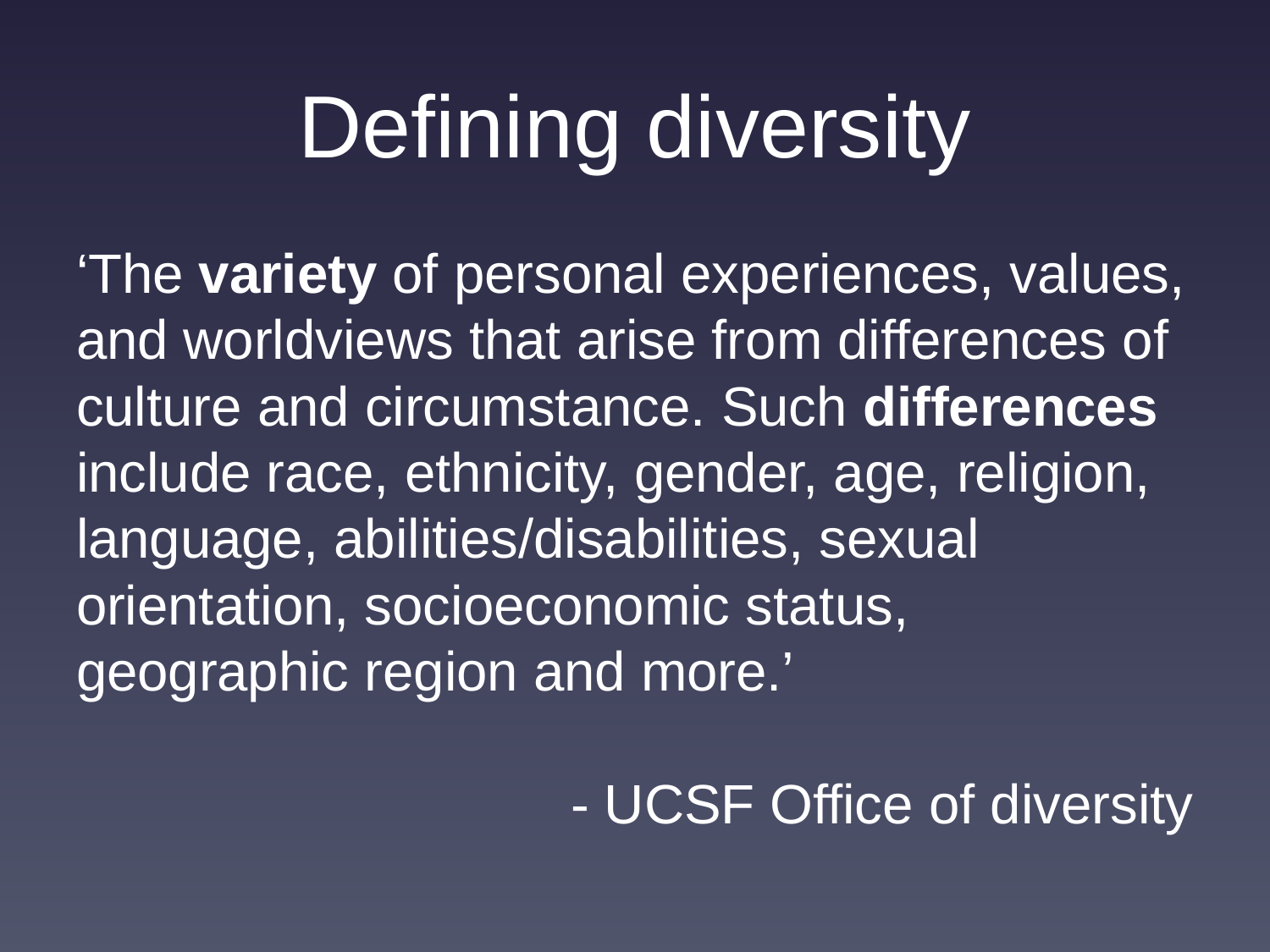

# Defining diversity
‘The variety of personal experiences, values, and worldviews that arise from differences of culture and circumstance. Such differences include race, ethnicity, gender, age, religion, language, abilities/disabilities, sexual orientation, socioeconomic status, geographic region and more.’

- UCSF Office of diversity